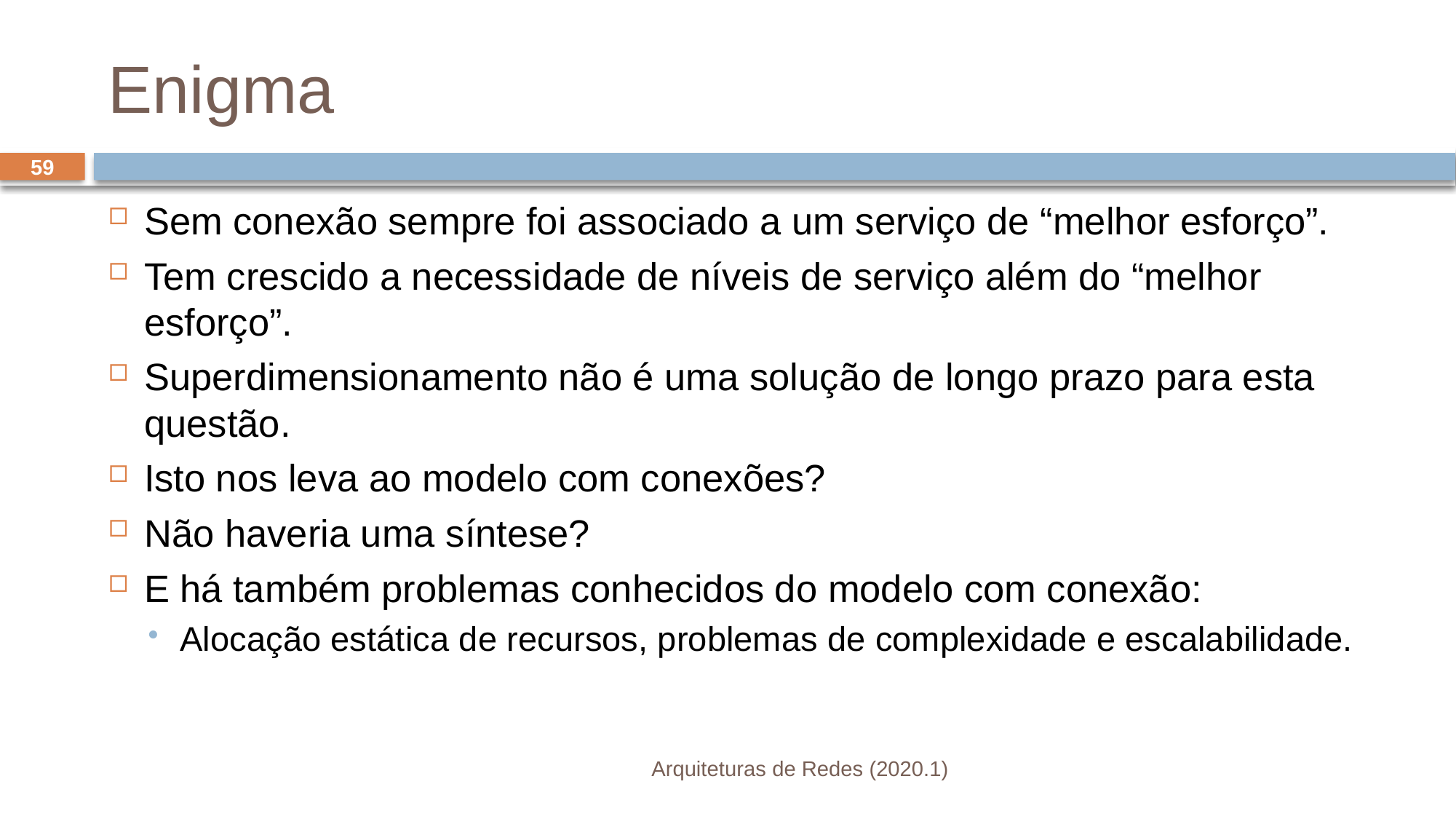

# Enigma
59
Sem conexão sempre foi associado a um serviço de “melhor esforço”.
Tem crescido a necessidade de níveis de serviço além do “melhor esforço”.
Superdimensionamento não é uma solução de longo prazo para esta questão.
Isto nos leva ao modelo com conexões?
Não haveria uma síntese?
E há também problemas conhecidos do modelo com conexão:
Alocação estática de recursos, problemas de complexidade e escalabilidade.
Arquiteturas de Redes (2020.1)